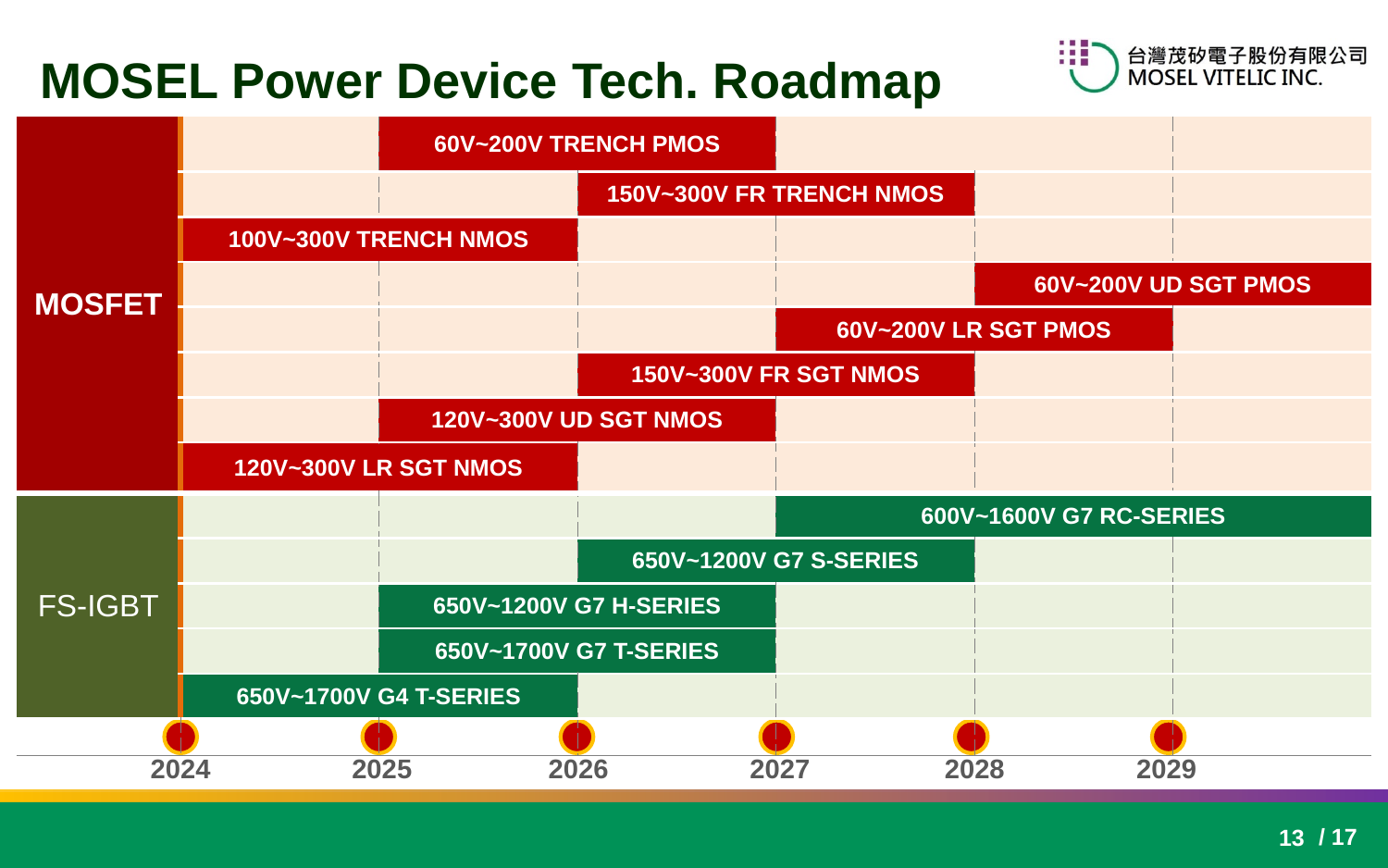

MOSEL Power Device Tech. Roadmap
| MOSFET |  | 60V~200V TRENCH PMOS |  |  |  |  |
| --- | --- | --- | --- | --- | --- | --- |
|  |  |  | 150V~300V FR TRENCH NMOS |  |  |  |
|  | 100V~300V TRENCH NMOS |  |  |  |  |  |
|  |  |  |  |  | 60V~200V UD SGT PMOS |  |
|  |  |  |  | 60V~200V LR SGT PMOS |  |  |
|  |  |  | 150V~300V FR SGT NMOS |  |  |  |
|  |  | 120V~300V UD SGT NMOS |  |  |  |  |
|  | 120V~300V LR SGT NMOS |  |  |  |  |  |
| FS-IGBT |  |  |  | 600V~1600V G7 RC-SERIES |  |  |
|  |  |  | 650V~1200V G7 S-SERIES |  |  |  |
|  |  | 650V~1200V G7 H-SERIES |  |  |  |  |
|  |  | 650V~1700V G7 T-SERIES |  |  |  |  |
|  | 650V~1700V G4 T-SERIES |  |  |  |  |  |
|  |  |  |  |  |  |  |

2024
2025
2026
2027
2028
2029
13